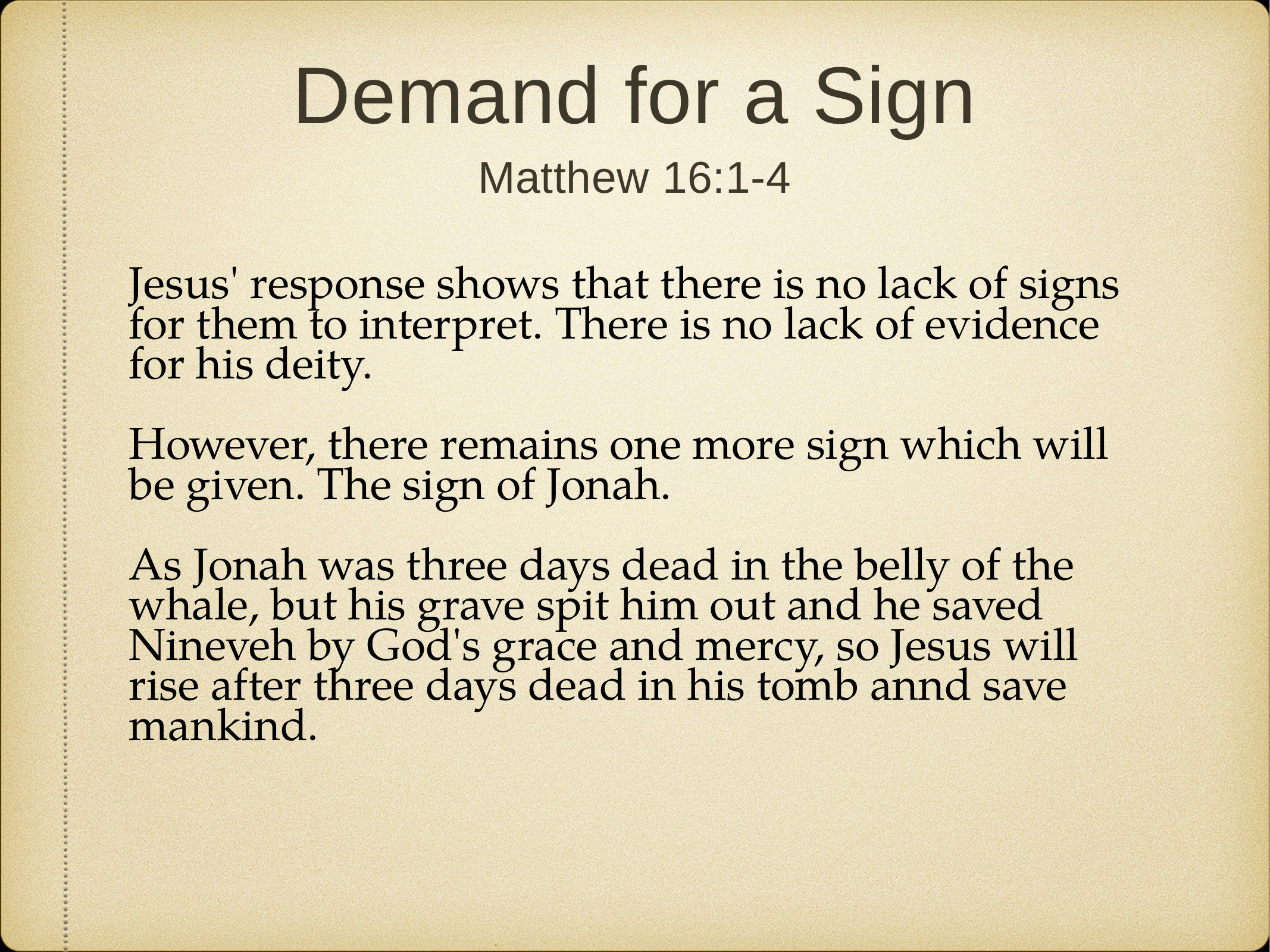

Demand for a Sign
Matthew 16:1-4
Jesus' response shows that there is no lack of signs for them to interpret. There is no lack of evidence for his deity.

However, there remains one more sign which will be given. The sign of Jonah.

As Jonah was three days dead in the belly of the whale, but his grave spit him out and he saved Nineveh by God's grace and mercy, so Jesus will rise after three days dead in his tomb annd save mankind.